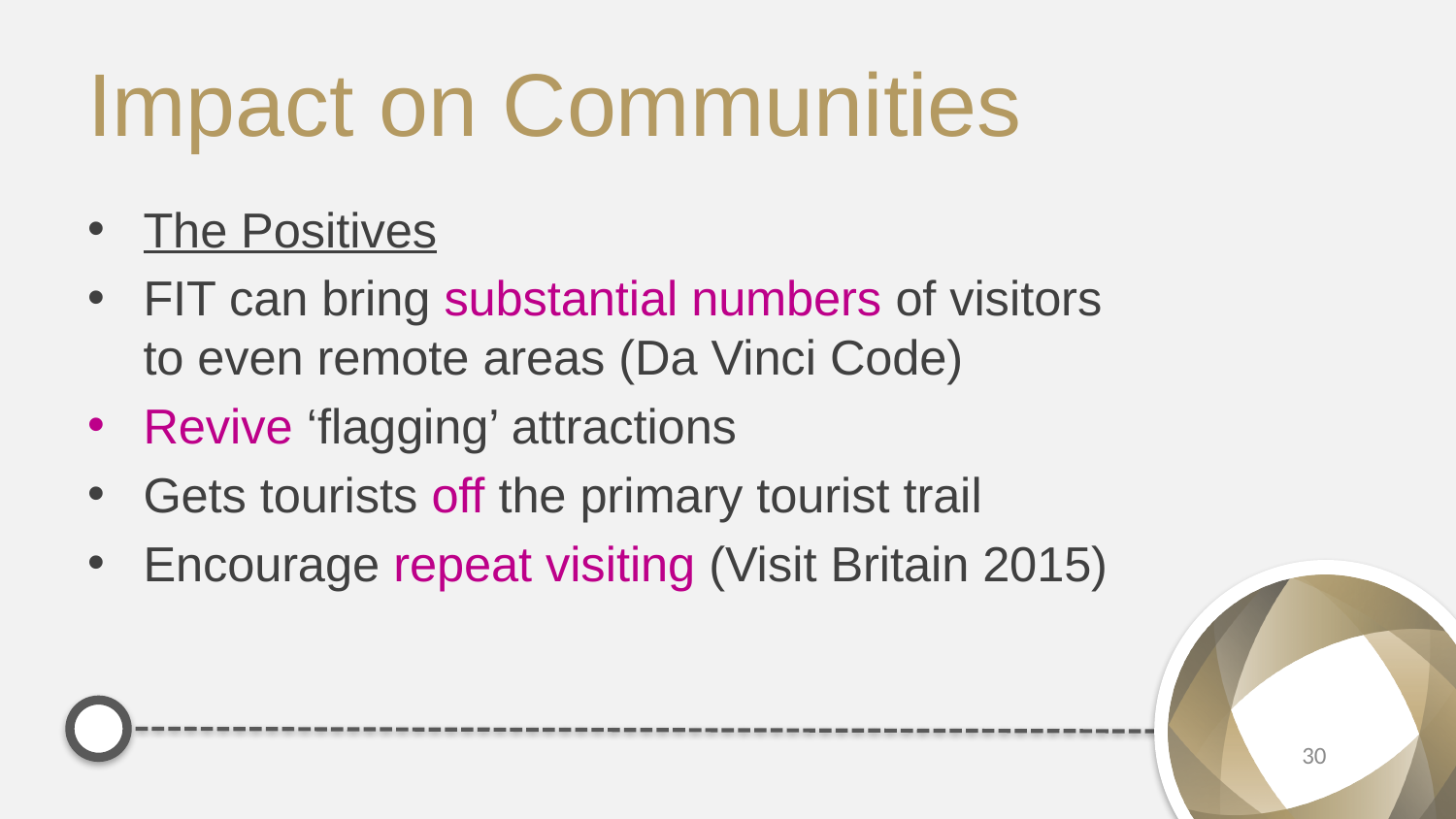

# Impact on Communities
The Positives
FIT can bring substantial numbers of visitors to even remote areas (Da Vinci Code)
Revive ‘flagging’ attractions
Gets tourists off the primary tourist trail
Encourage repeat visiting (Visit Britain 2015)
30